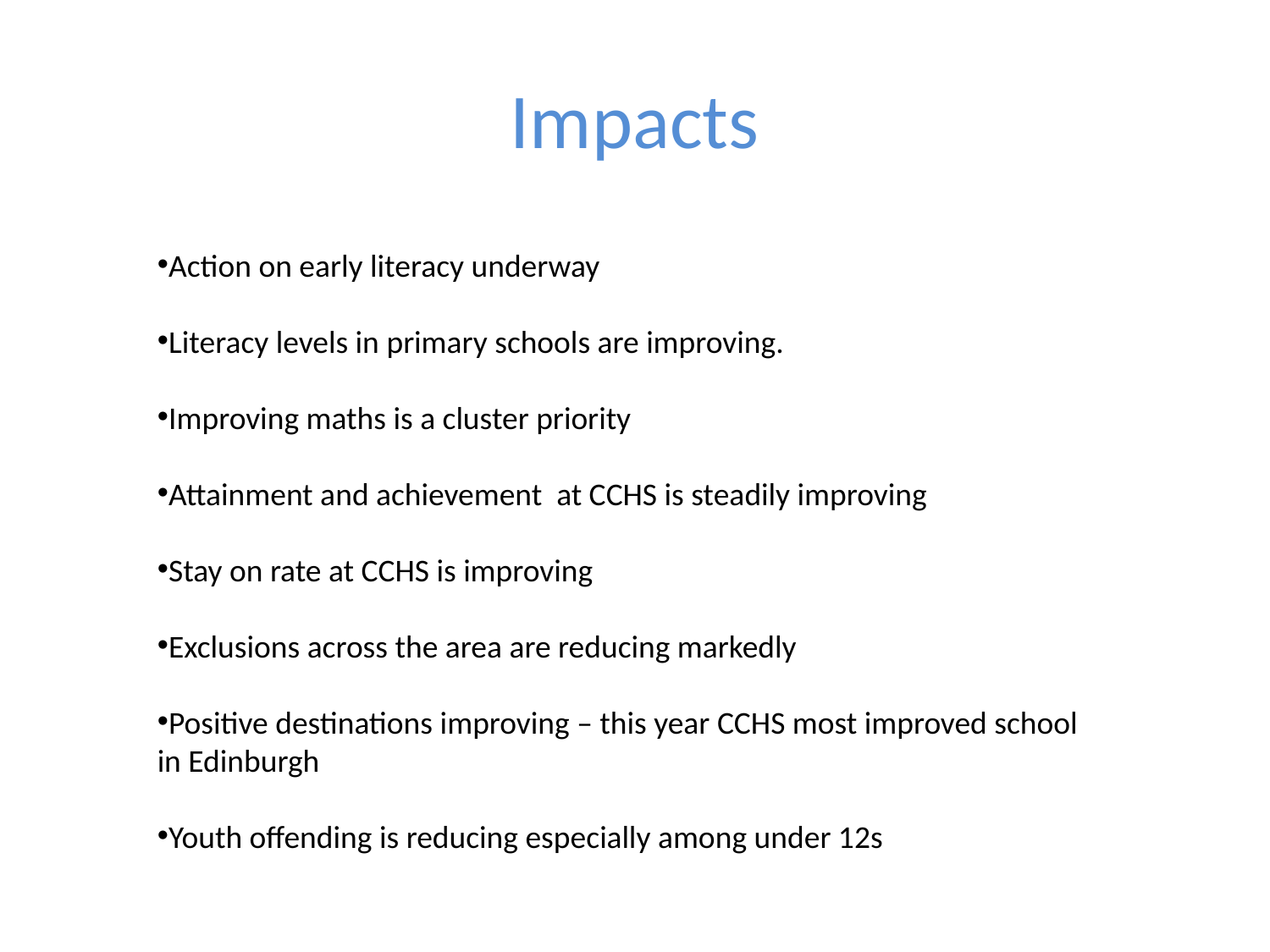

# Impacts
Action on early literacy underway

Literacy levels in primary schools are improving.

Improving maths is a cluster priority

Attainment and achievement  at CCHS is steadily improving

Stay on rate at CCHS is improving

Exclusions across the area are reducing markedly

Positive destinations improving – this year CCHS most improved school in Edinburgh

Youth offending is reducing especially among under 12s